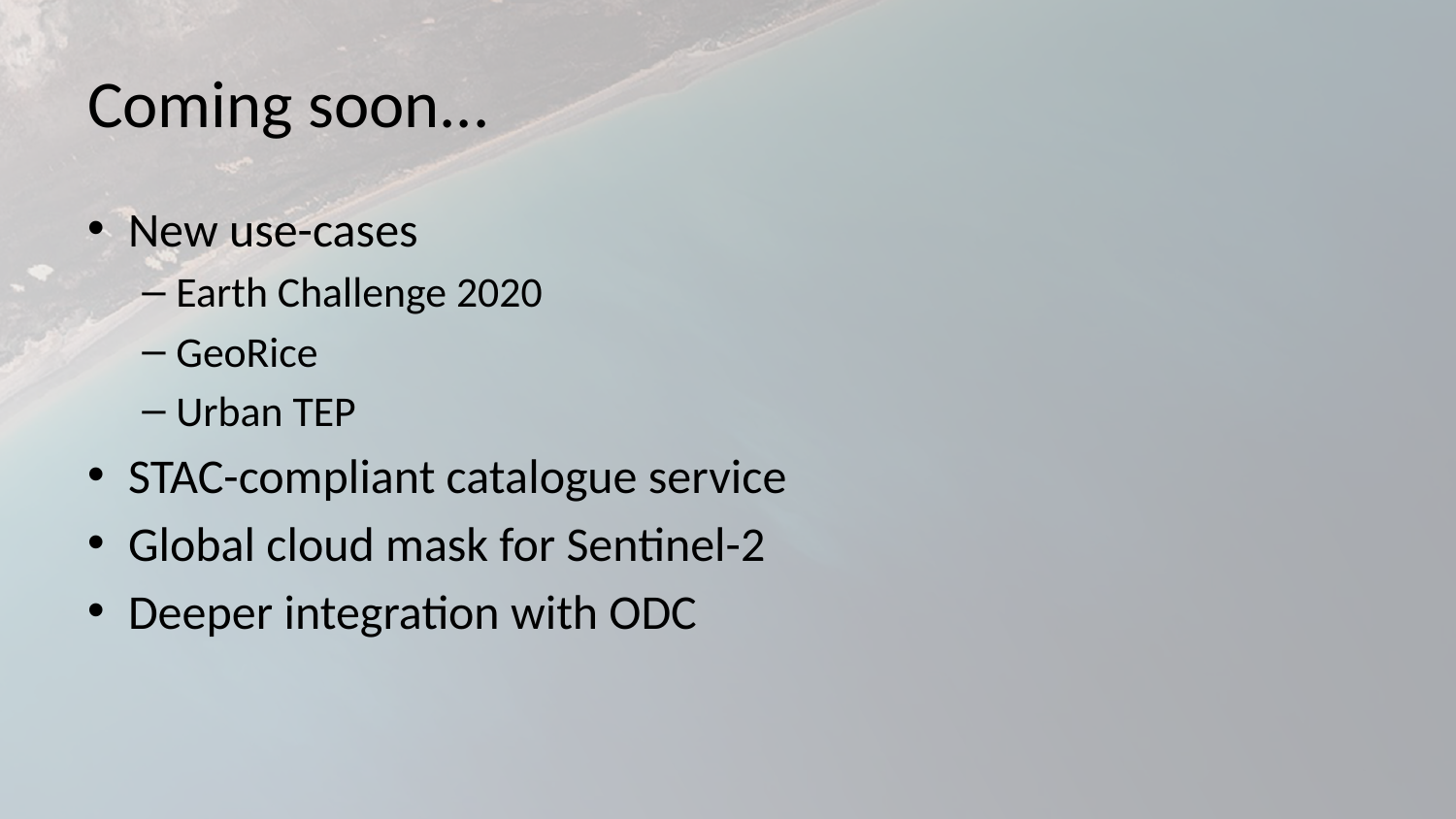

# Coming soon...
New use-cases
Earth Challenge 2020
GeoRice
Urban TEP
STAC-compliant catalogue service
Global cloud mask for Sentinel-2
Deeper integration with ODC